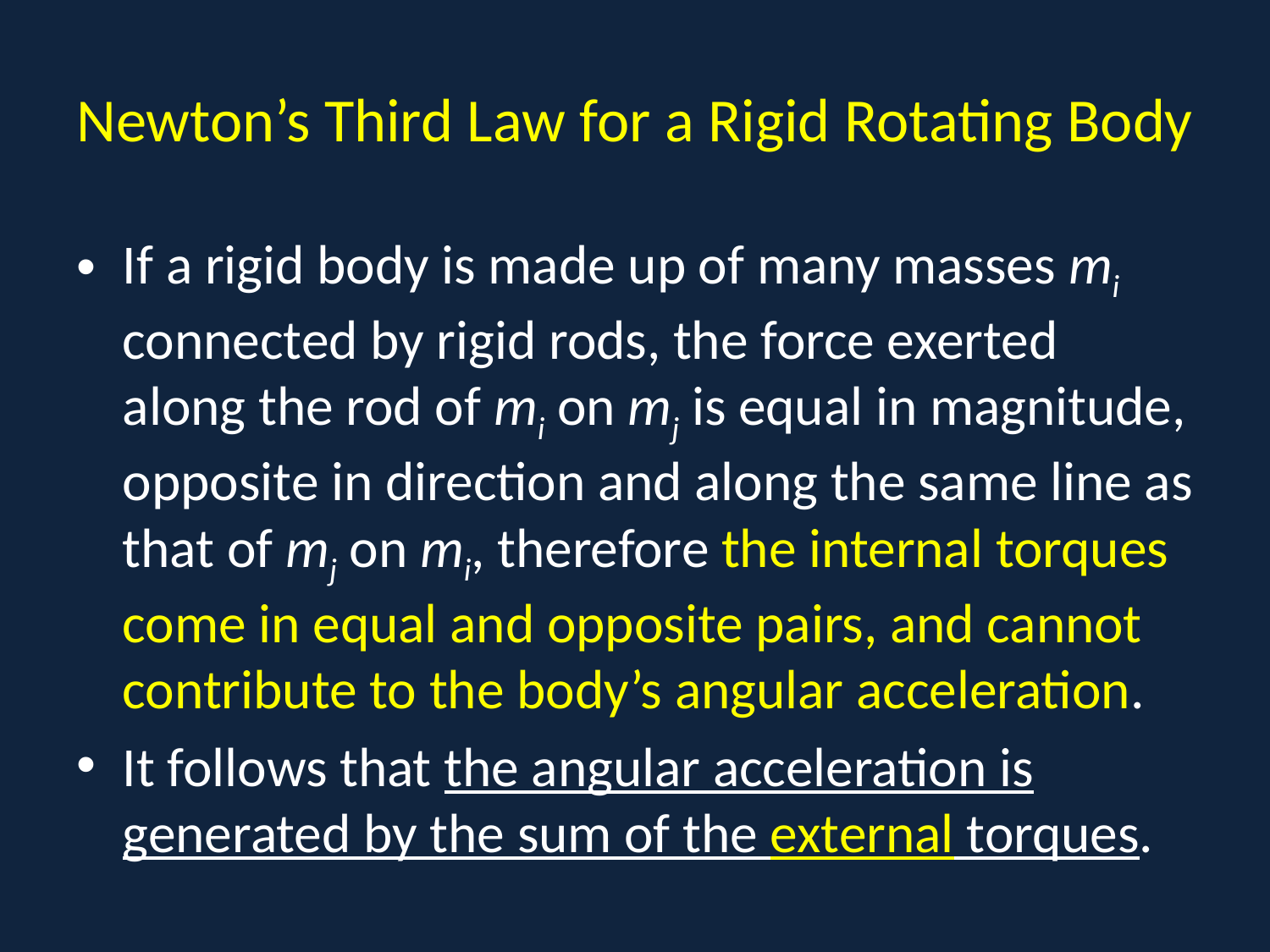

# Newton’s Third Law for a Rigid Rotating Body
If a rigid body is made up of many masses mi connected by rigid rods, the force exerted along the rod of mi on mj is equal in magnitude, opposite in direction and along the same line as that of mj on mi, therefore the internal torques come in equal and opposite pairs, and cannot contribute to the body’s angular acceleration.
It follows that the angular acceleration is generated by the sum of the external torques.